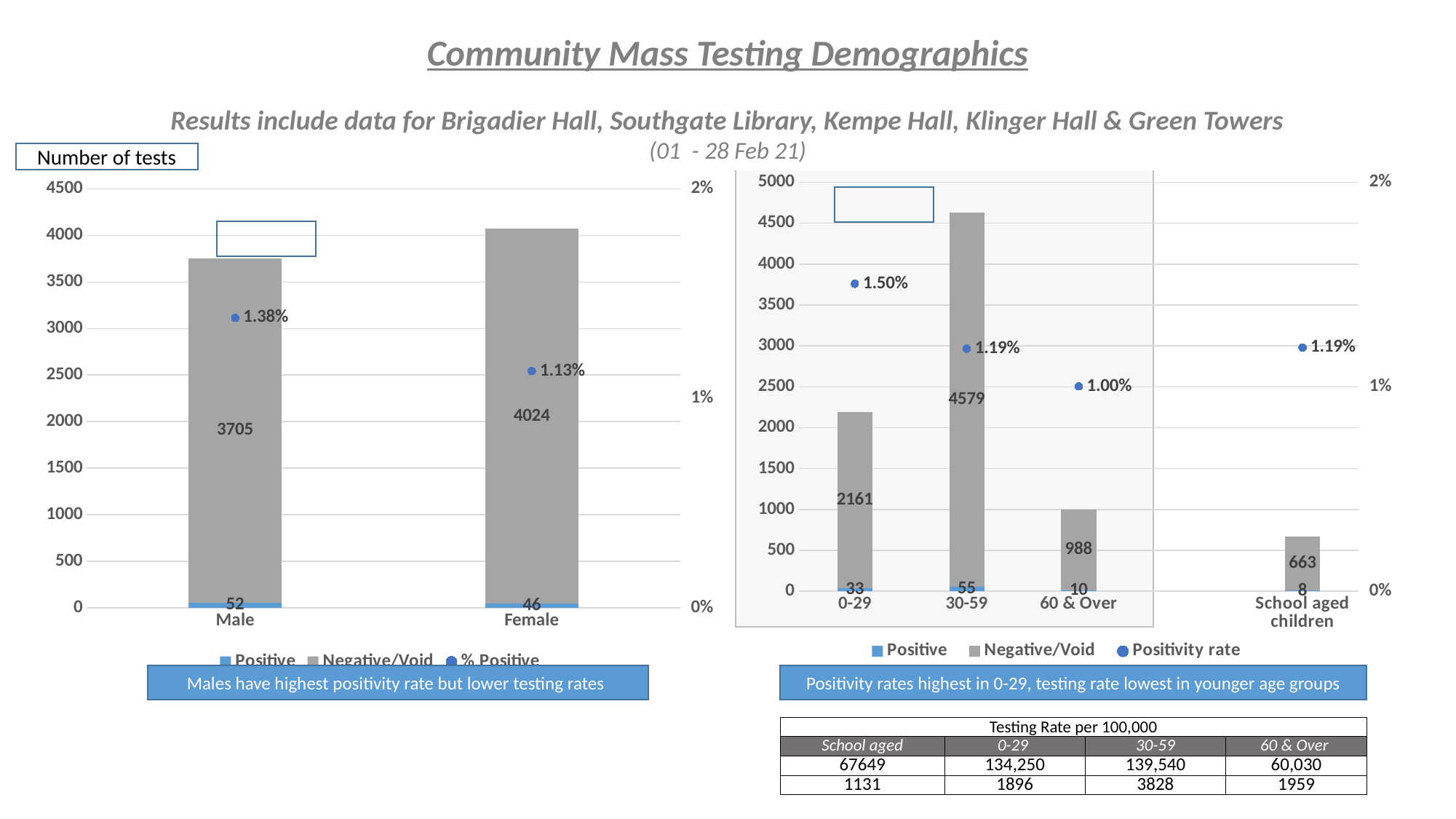

Community Mass Testing Demographics

Results include data for Brigadier Hall, Southgate Library, Kempe Hall, Klinger Hall & Green Towers
(01  - 28 Feb 21)
Number of tests

### Chart

| Category | Positive | Negative/Void | % Positive |
|---|---|---|---|
| Male | 52.0 | 3705.0 | 0.01384083044982699 |
| Female | 46.0 | 4024.0 | 0.011302211302211302 |

### Chart

| Category | Positive | Negative/Void | Positivity rate |
|---|---|---|---|
| 0-29 | 33.0 | 2161.0 | 0.01504102096627165 |
| 30-59 | 55.0 | 4579.0 | 0.011868795856711264 |
| 60 & Over | 10.0 | 988.0 | 0.01002004008016032 |
|  | None | None | None |
| School aged children | 8.0 | 663.0 | 0.011922503725782414 |

Males have highest positivity rate but lower testing rates
Positivity rates highest in 0-29, testing rate lowest in younger age groups
| Testing Rate per 100,000 |  |  |  |
| --- | --- | --- | --- |
| School aged | 0-29 | 30-59 | 60 & Over |
| 67649 | 134,250 | 139,540 | 60,030 |
| 1131 | 1896 | 3828 | 1959 |